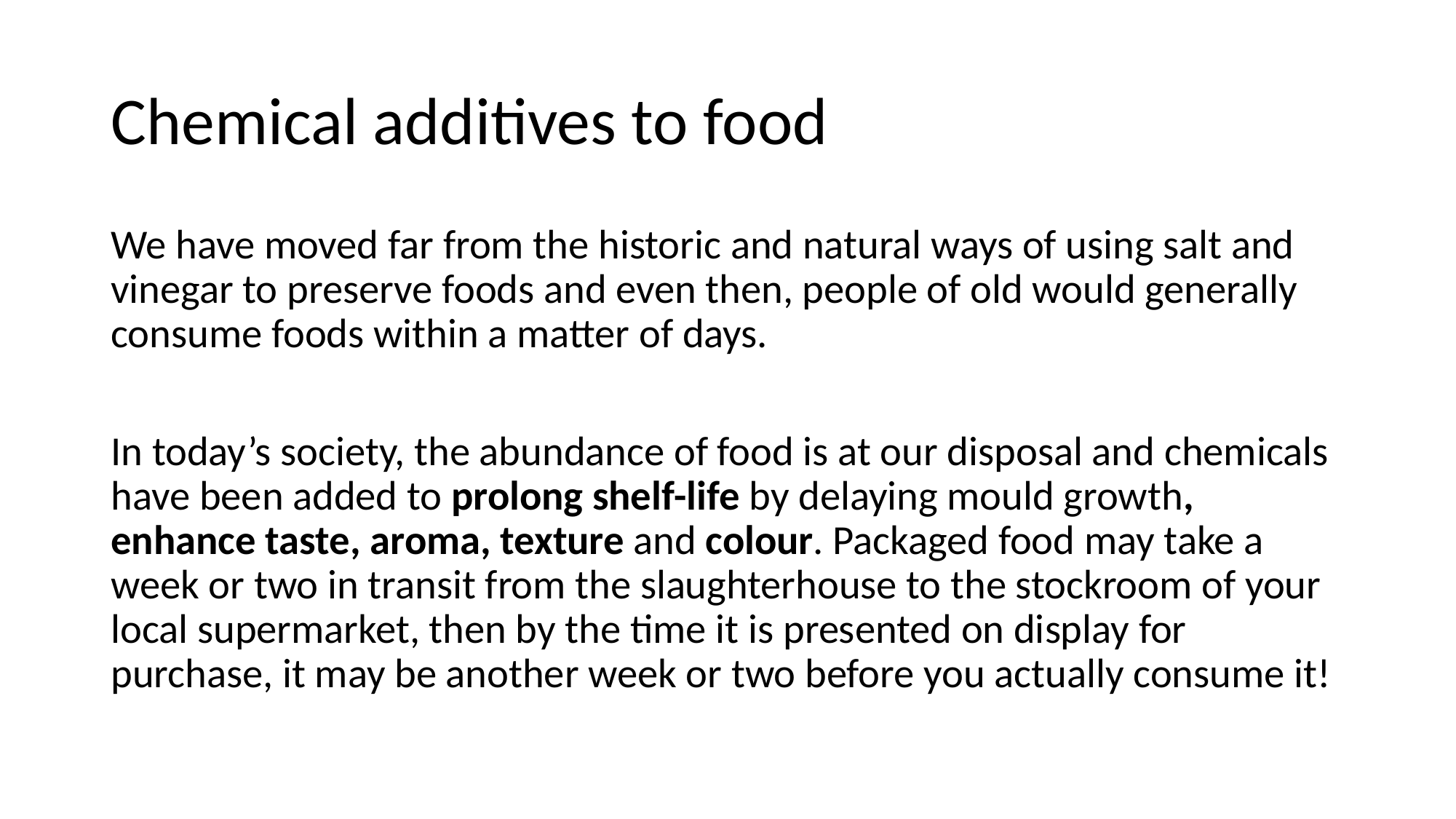

# Chemical additives to food
We have moved far from the historic and natural ways of using salt and vinegar to preserve foods and even then, people of old would generally consume foods within a matter of days.

In today’s society, the abundance of food is at our disposal and chemicals have been added to prolong shelf-life by delaying mould growth, enhance taste, aroma, texture and colour. Packaged food may take a week or two in transit from the slaughterhouse to the stockroom of your local supermarket, then by the time it is presented on display for purchase, it may be another week or two before you actually consume it!